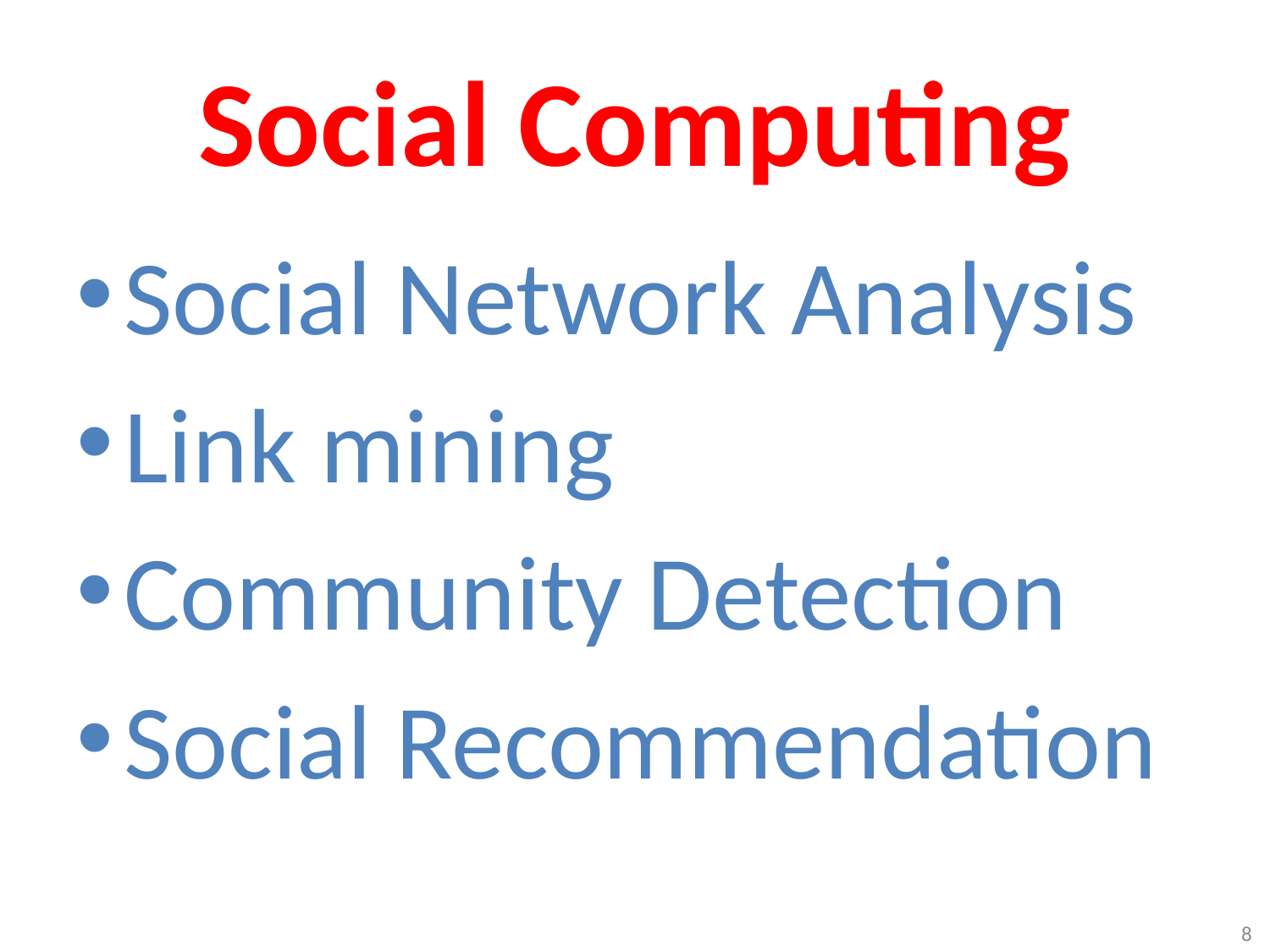

# Social Computing
Social Network Analysis
Link mining
Community Detection
Social Recommendation

8